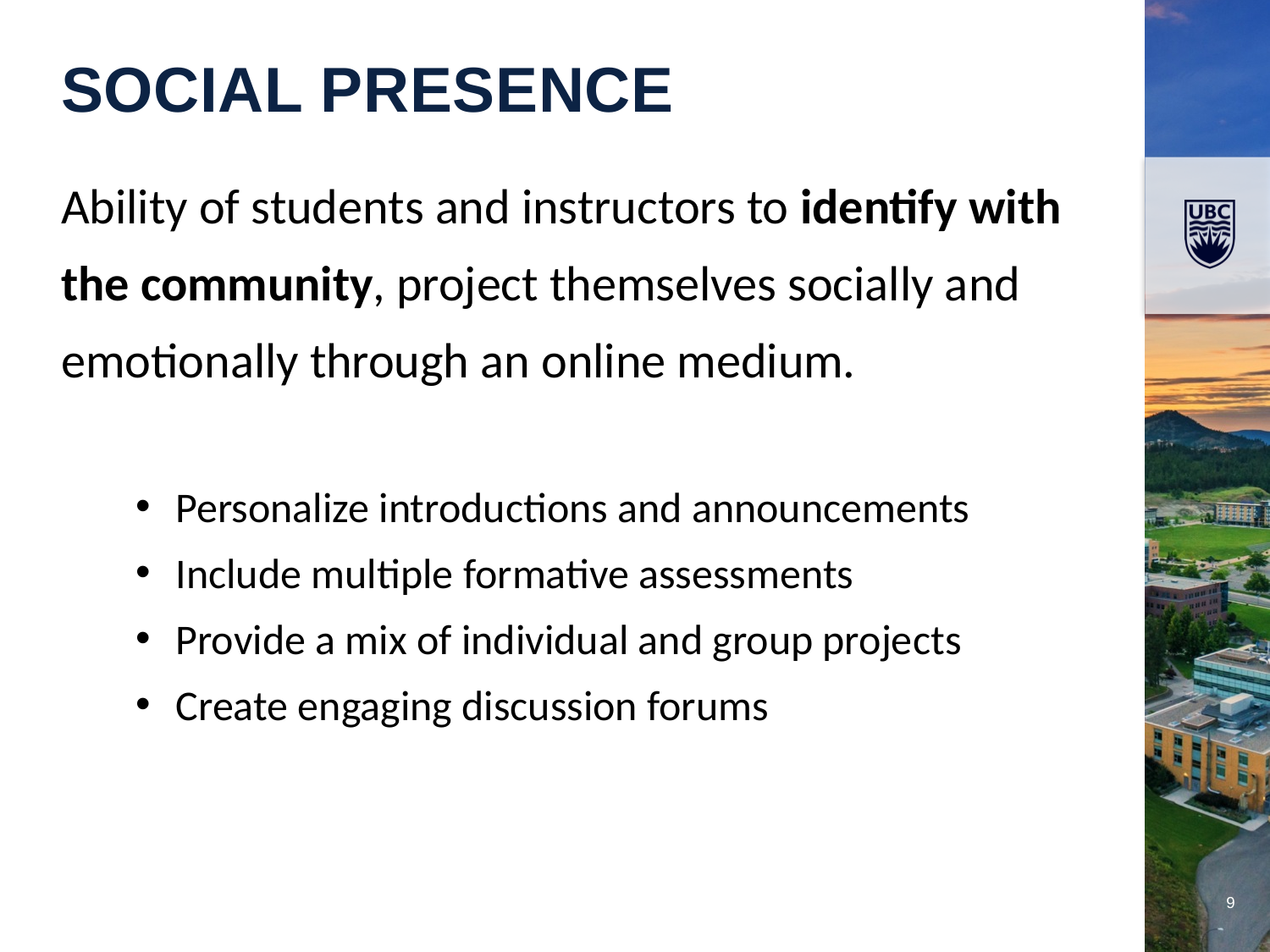

Social Presence
Ability of students and instructors to identify with the community, project themselves socially and emotionally through an online medium.

Personalize introductions and announcements
Include multiple formative assessments
Provide a mix of individual and group projects
Create engaging discussion forums